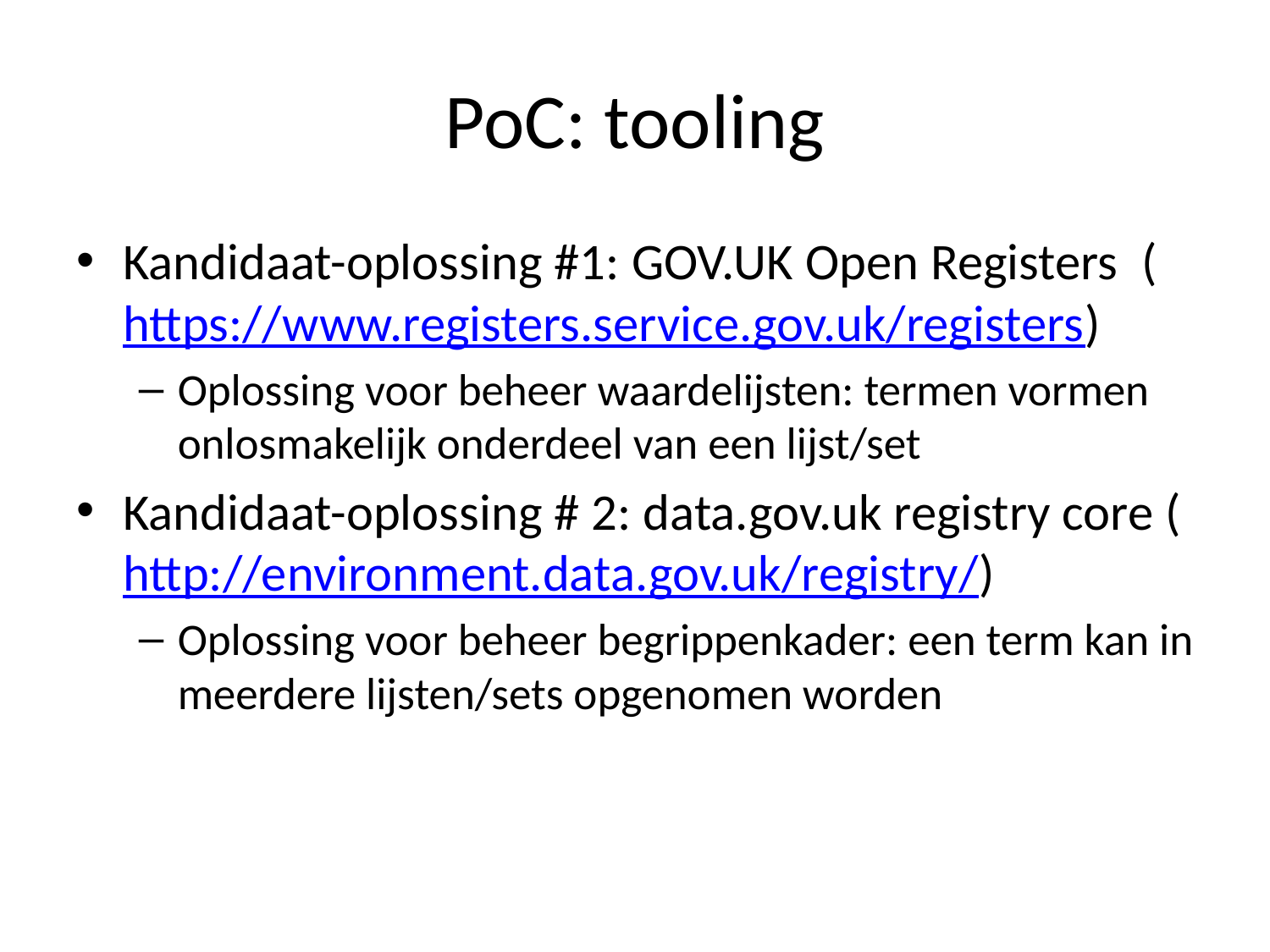

# PoC: tooling
Kandidaat-oplossing #1: GOV.UK Open Registers  (https://www.registers.service.gov.uk/registers)
Oplossing voor beheer waardelijsten: termen vormen onlosmakelijk onderdeel van een lijst/set
Kandidaat-oplossing # 2: data.gov.uk registry core (http://environment.data.gov.uk/registry/)
Oplossing voor beheer begrippenkader: een term kan in meerdere lijsten/sets opgenomen worden